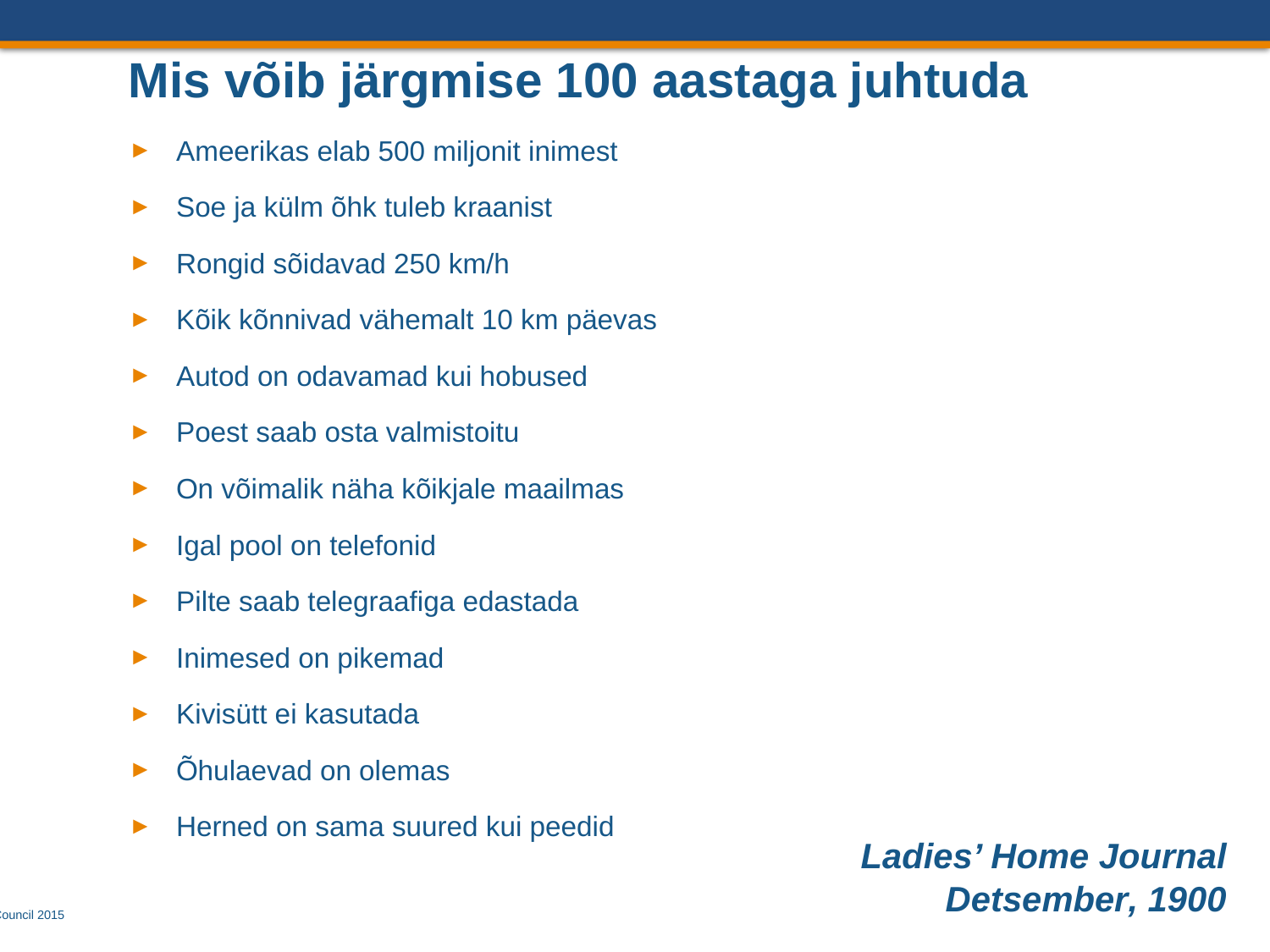

# Mis võib järgmise 100 aastaga juhtuda
Ameerikas elab 500 miljonit inimest
Soe ja külm õhk tuleb kraanist
Rongid sõidavad 250 km/h
Kõik kõnnivad vähemalt 10 km päevas
Autod on odavamad kui hobused
Poest saab osta valmistoitu
On võimalik näha kõikjale maailmas
Igal pool on telefonid
Pilte saab telegraafiga edastada
Inimesed on pikemad
Kivisütt ei kasutada
Õhulaevad on olemas
Herned on sama suured kui peedid

Ladies’ Home Journal
Detsember, 1900